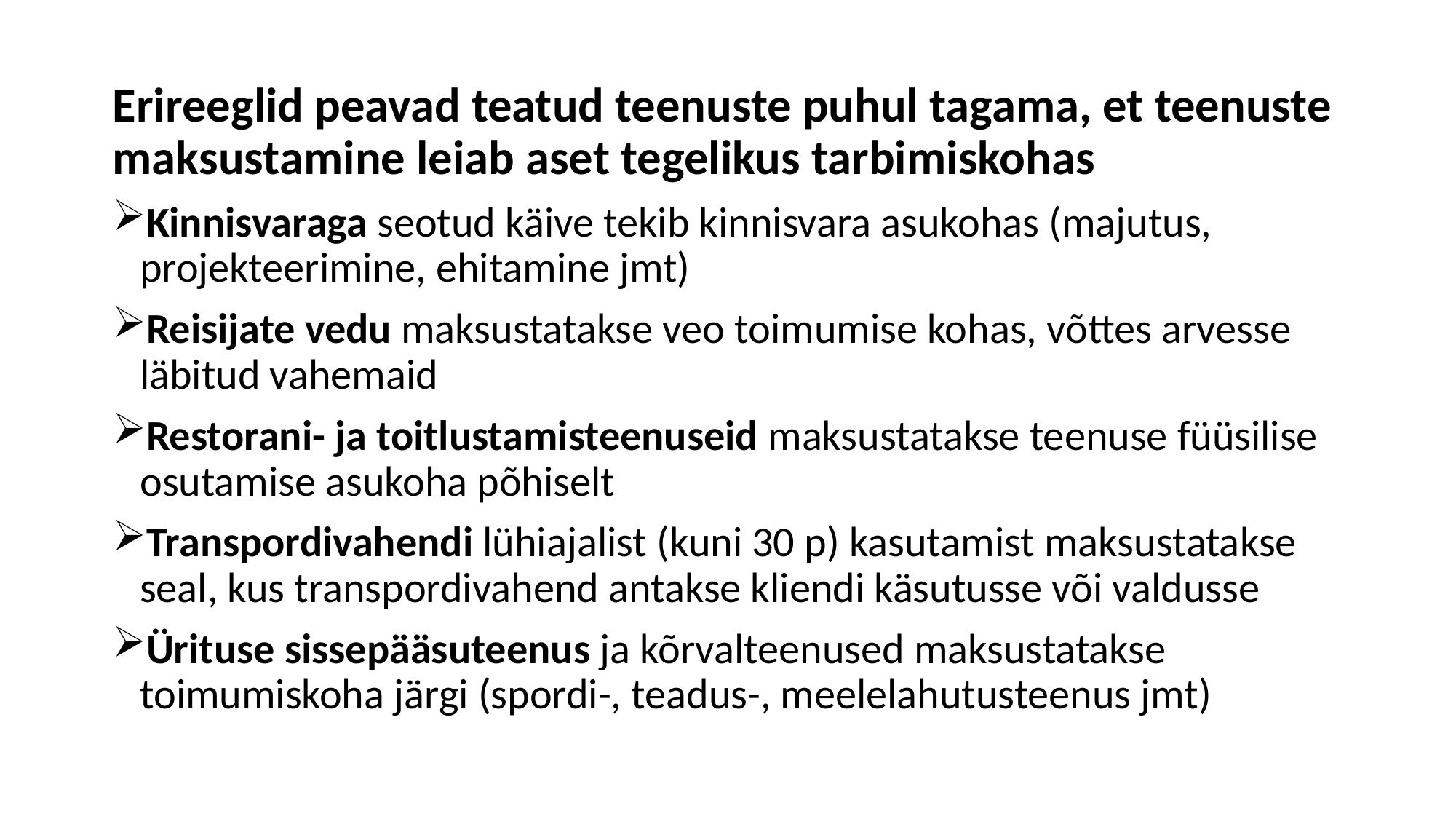

Erireeglid peavad teatud teenuste puhul tagama, et teenuste maksustamine leiab aset tegelikus tarbimiskohas
Kinnisvaraga seotud käive tekib kinnisvara asukohas (majutus, projekteerimine, ehitamine jmt)
Reisijate vedu maksustatakse veo toimumise kohas, võttes arvesse läbitud vahemaid
Restorani- ja toitlustamisteenuseid maksustatakse teenuse füüsilise osutamise asukoha põhiselt
Transpordivahendi lühiajalist (kuni 30 p) kasutamist maksustatakse seal, kus transpordivahend antakse kliendi käsutusse või valdusse
Ürituse sissepääsuteenus ja kõrvalteenused maksustatakse toimumiskoha järgi (spordi-, teadus-, meelelahutusteenus jmt)